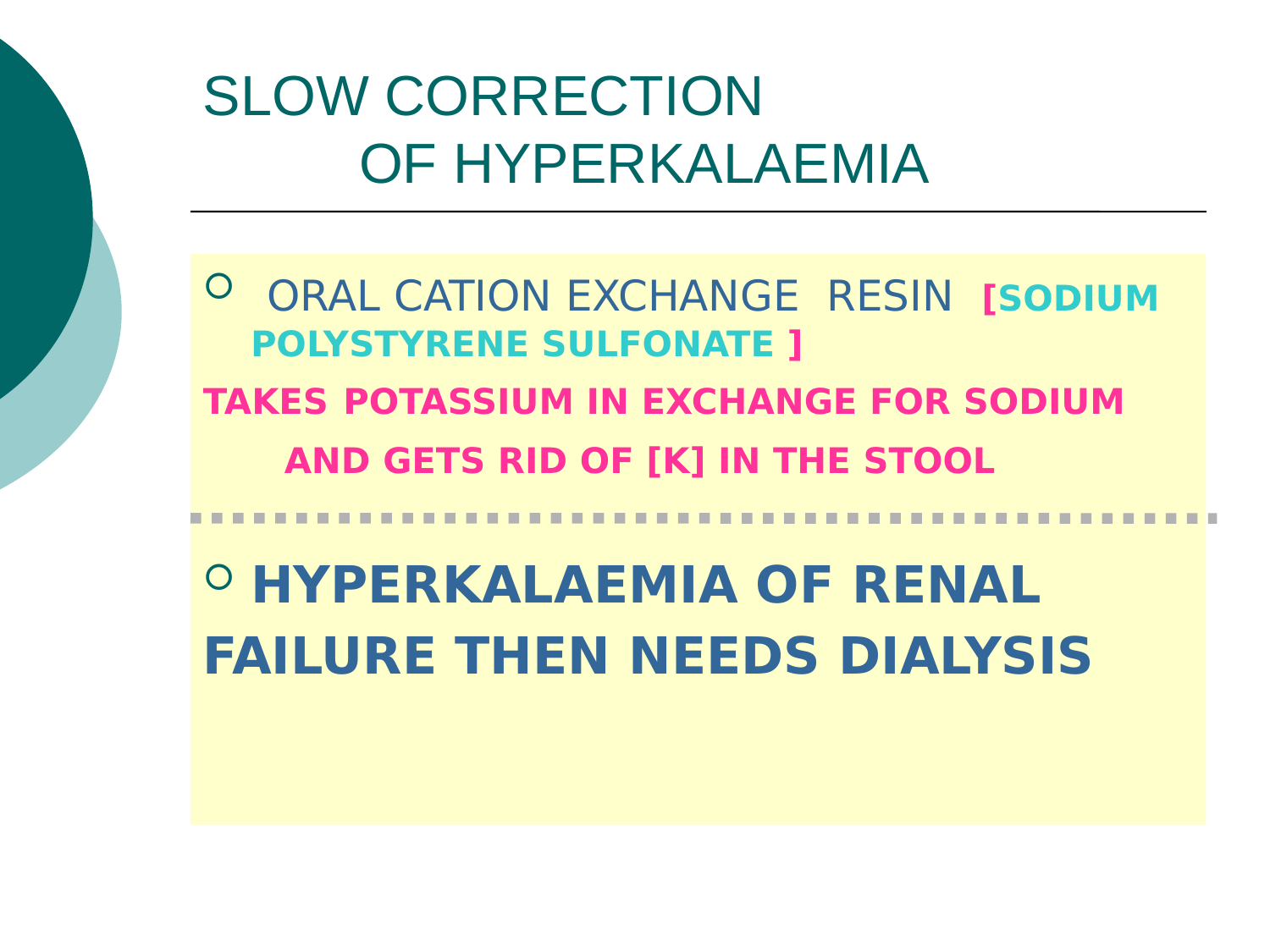

# SLOW CORRECTION OF HYPERKALAEMIA
 ORAL CATION EXCHANGE  RESIN  [SODIUM POLYSTYRENE SULFONATE ]
TAKES POTASSIUM IN EXCHANGE FOR SODIUM
      AND GETS RID OF [K] IN THE STOOL

HYPERKALAEMIA OF RENAL
FAILURE THEN NEEDS DIALYSIS